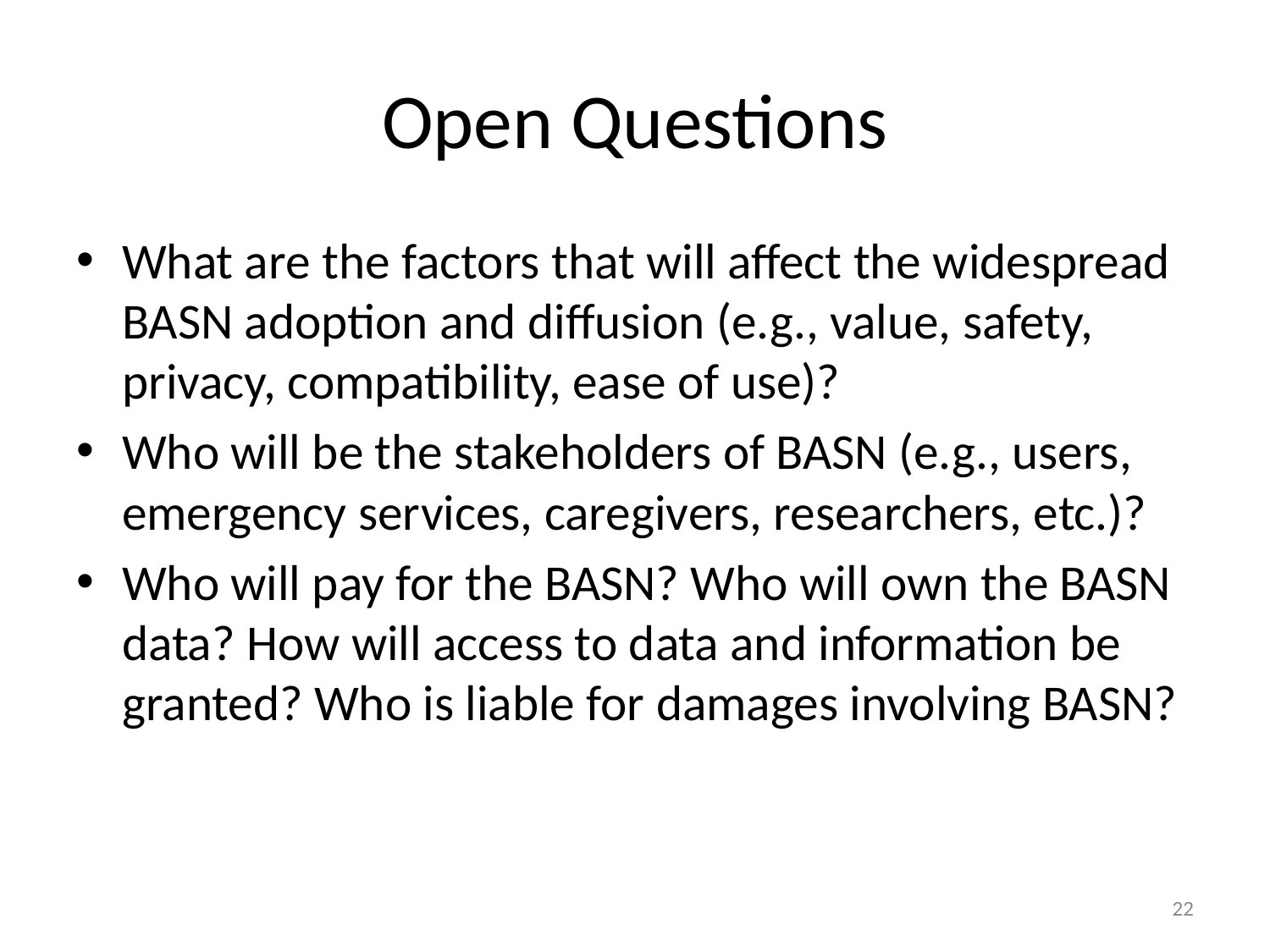

# Open Questions
What are the factors that will affect the widespread BASN adoption and diffusion (e.g., value, safety, privacy, compatibility, ease of use)?
Who will be the stakeholders of BASN (e.g., users, emergency services, caregivers, researchers, etc.)?
Who will pay for the BASN? Who will own the BASN data? How will access to data and information be granted? Who is liable for damages involving BASN?
22